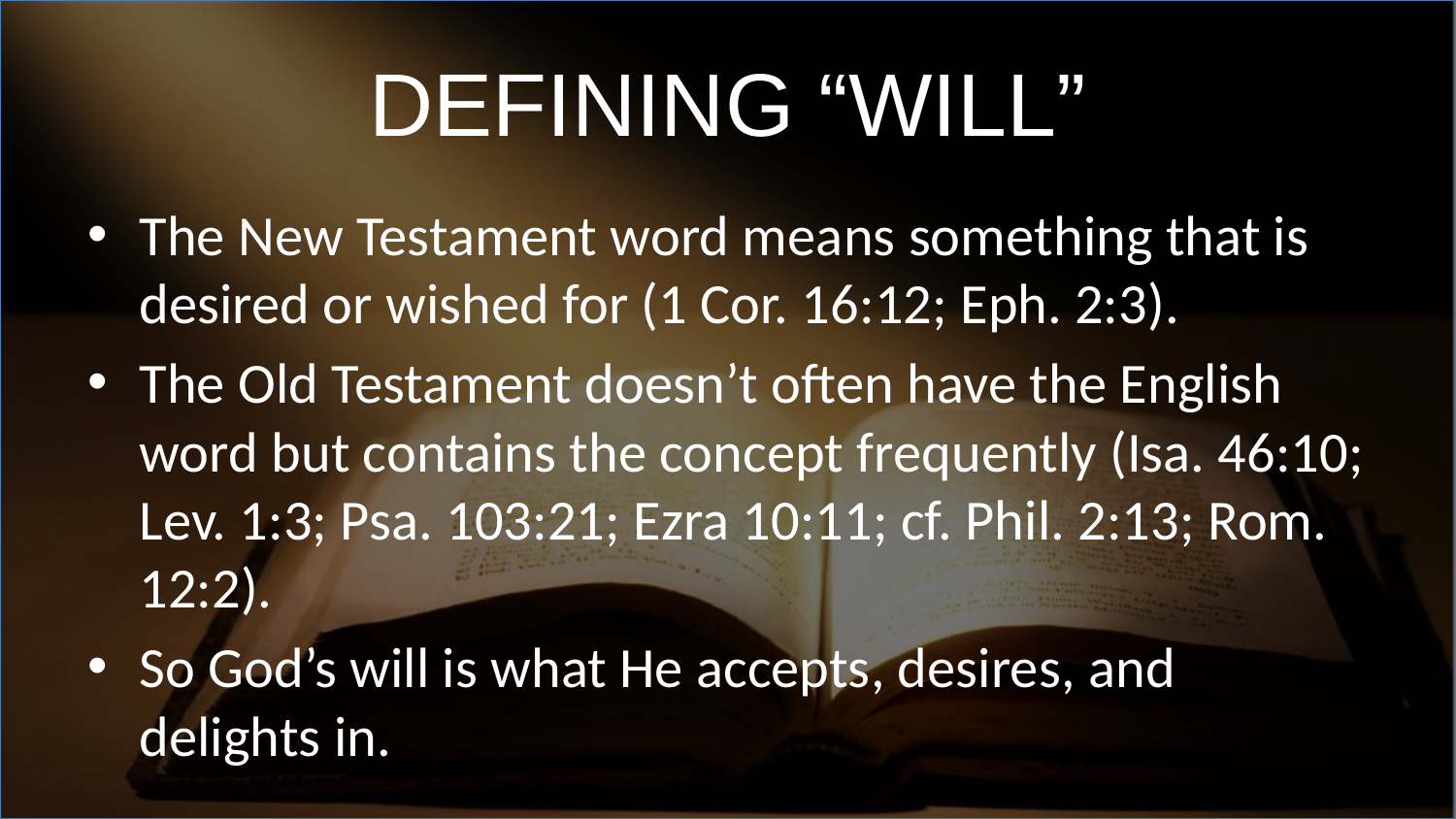

# Defining “Will”
The New Testament word means something that is desired or wished for (1 Cor. 16:12; Eph. 2:3).
The Old Testament doesn’t often have the English word but contains the concept frequently (Isa. 46:10; Lev. 1:3; Psa. 103:21; Ezra 10:11; cf. Phil. 2:13; Rom. 12:2).
So God’s will is what He accepts, desires, and delights in.